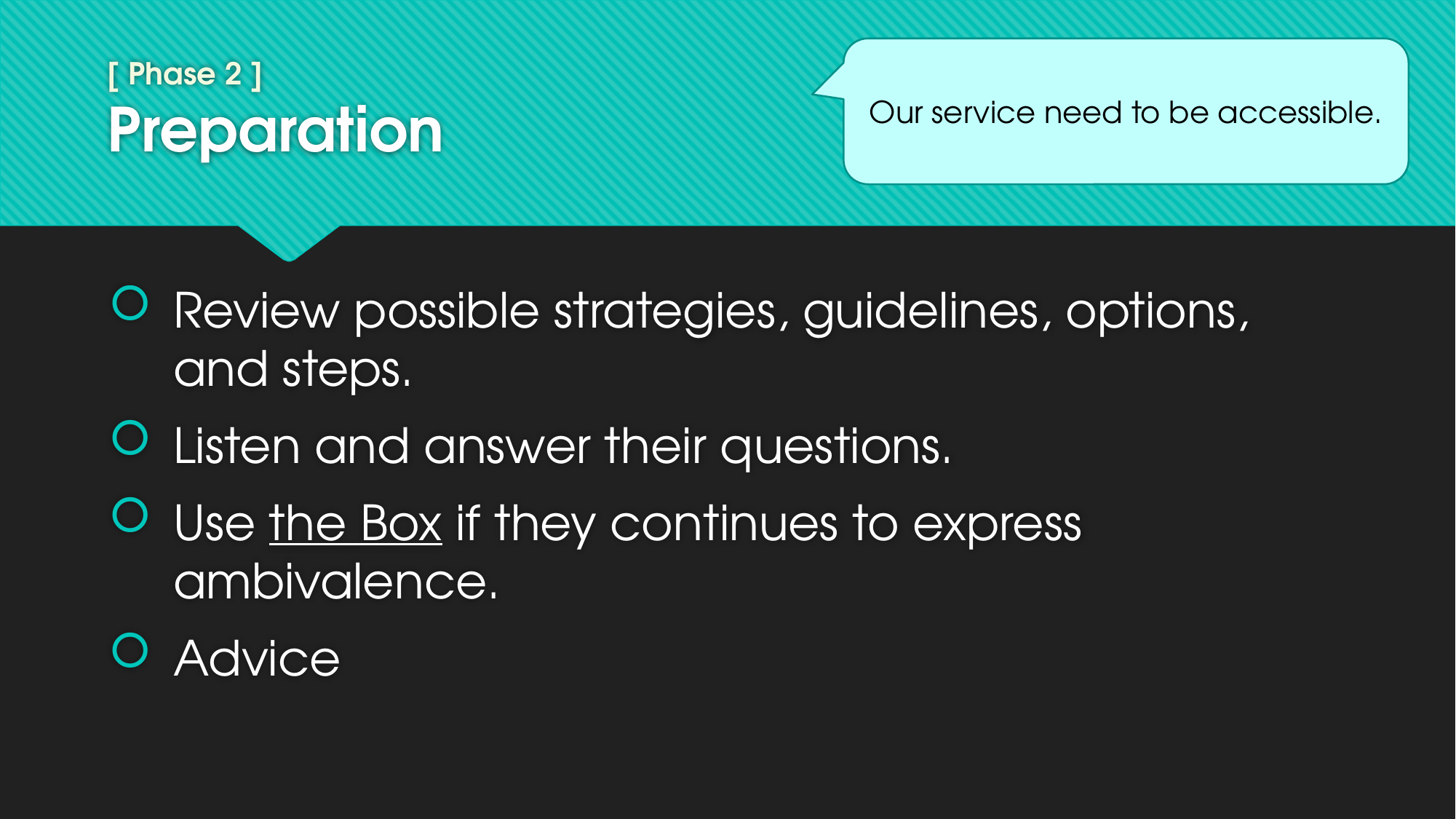

Our service need to be accessible.
# [ Phase 2 ] Preparation
Review possible strategies, guidelines, options, and steps.
Listen and answer their questions.
Use the Box if they continues to express ambivalence.
Advice